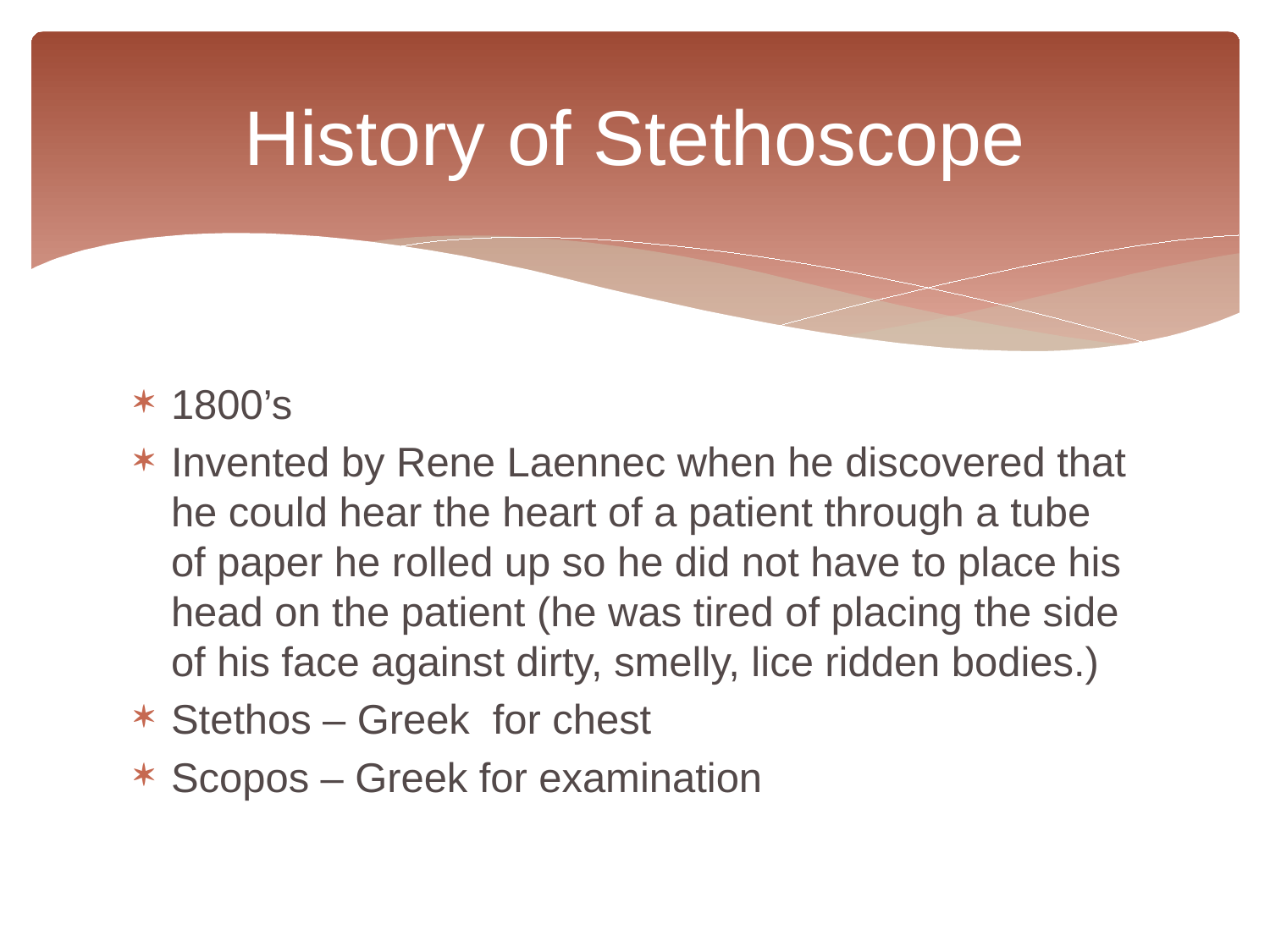

# History of Stethoscope
1800’s
Invented by Rene Laennec when he discovered that he could hear the heart of a patient through a tube of paper he rolled up so he did not have to place his head on the patient (he was tired of placing the side of his face against dirty, smelly, lice ridden bodies.)
Stethos – Greek  for chest
Scopos – Greek for examination